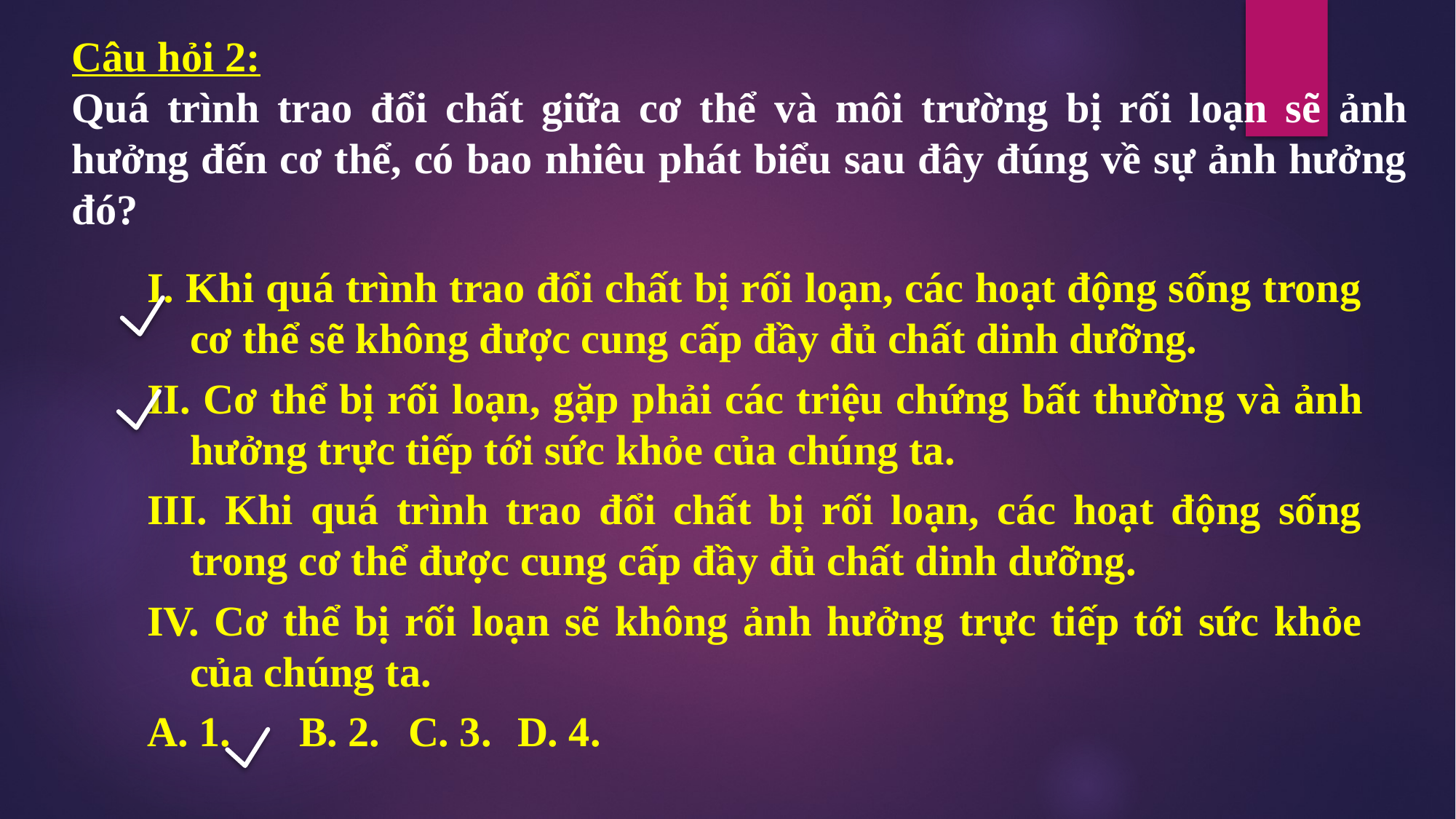

Câu hỏi 2:
Quá trình trao đổi chất giữa cơ thể và môi trường bị rối loạn sẽ ảnh hưởng đến cơ thể, có bao nhiêu phát biểu sau đây đúng về sự ảnh hưởng đó?
I. Khi quá trình trao đổi chất bị rối loạn, các hoạt động sống trong cơ thể sẽ không được cung cấp đầy đủ chất dinh dưỡng.
II. Cơ thể bị rối loạn, gặp phải các triệu chứng bất thường và ảnh hưởng trực tiếp tới sức khỏe của chúng ta.
III. Khi quá trình trao đổi chất bị rối loạn, các hoạt động sống trong cơ thể được cung cấp đầy đủ chất dinh dưỡng.
IV. Cơ thể bị rối loạn sẽ không ảnh hưởng trực tiếp tới sức khỏe của chúng ta.
A. 1. 	B. 2. 	C. 3. 	D. 4.